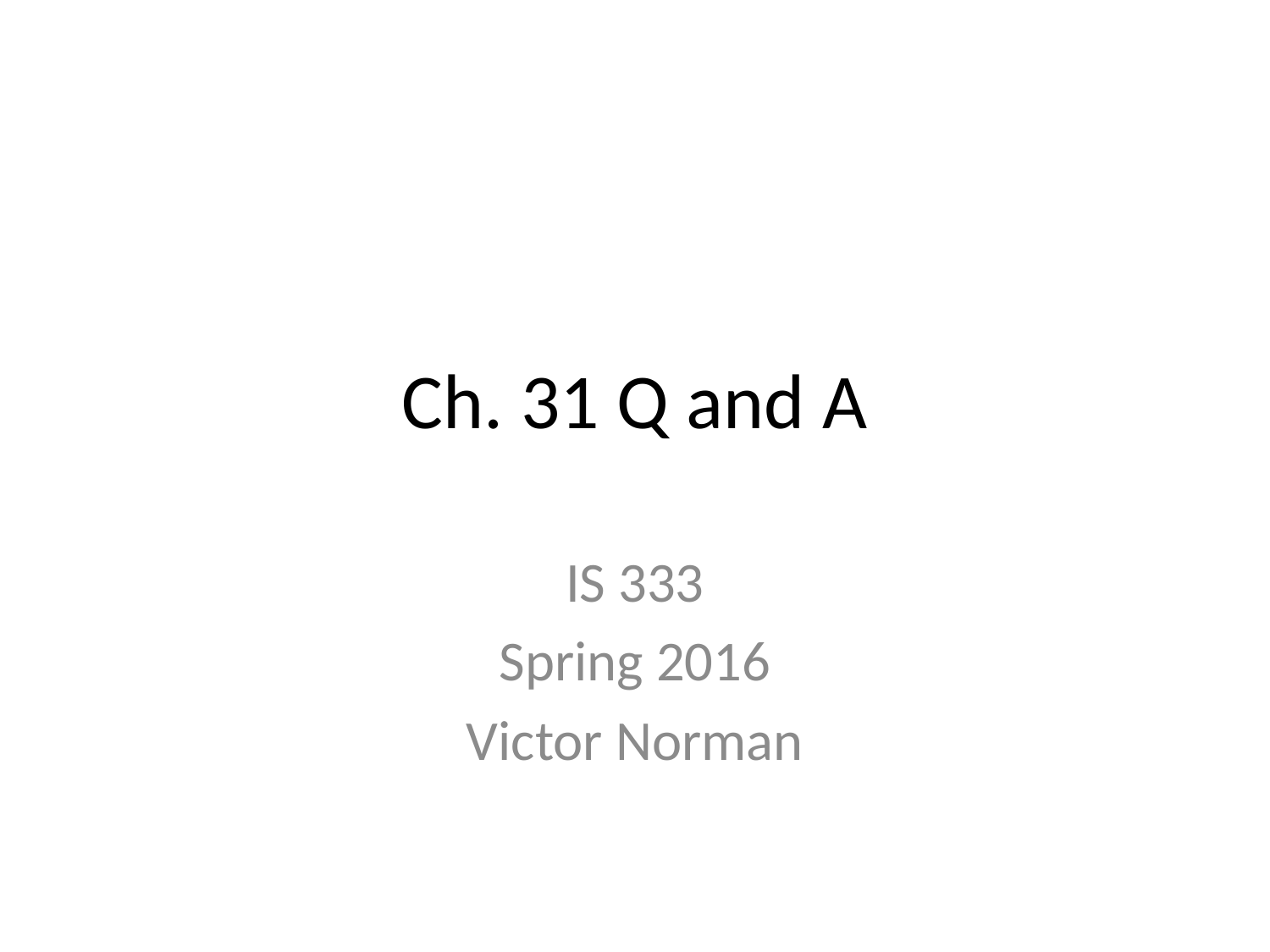

# Ch. 31 Q and A
IS 333
Spring 2016
Victor Norman